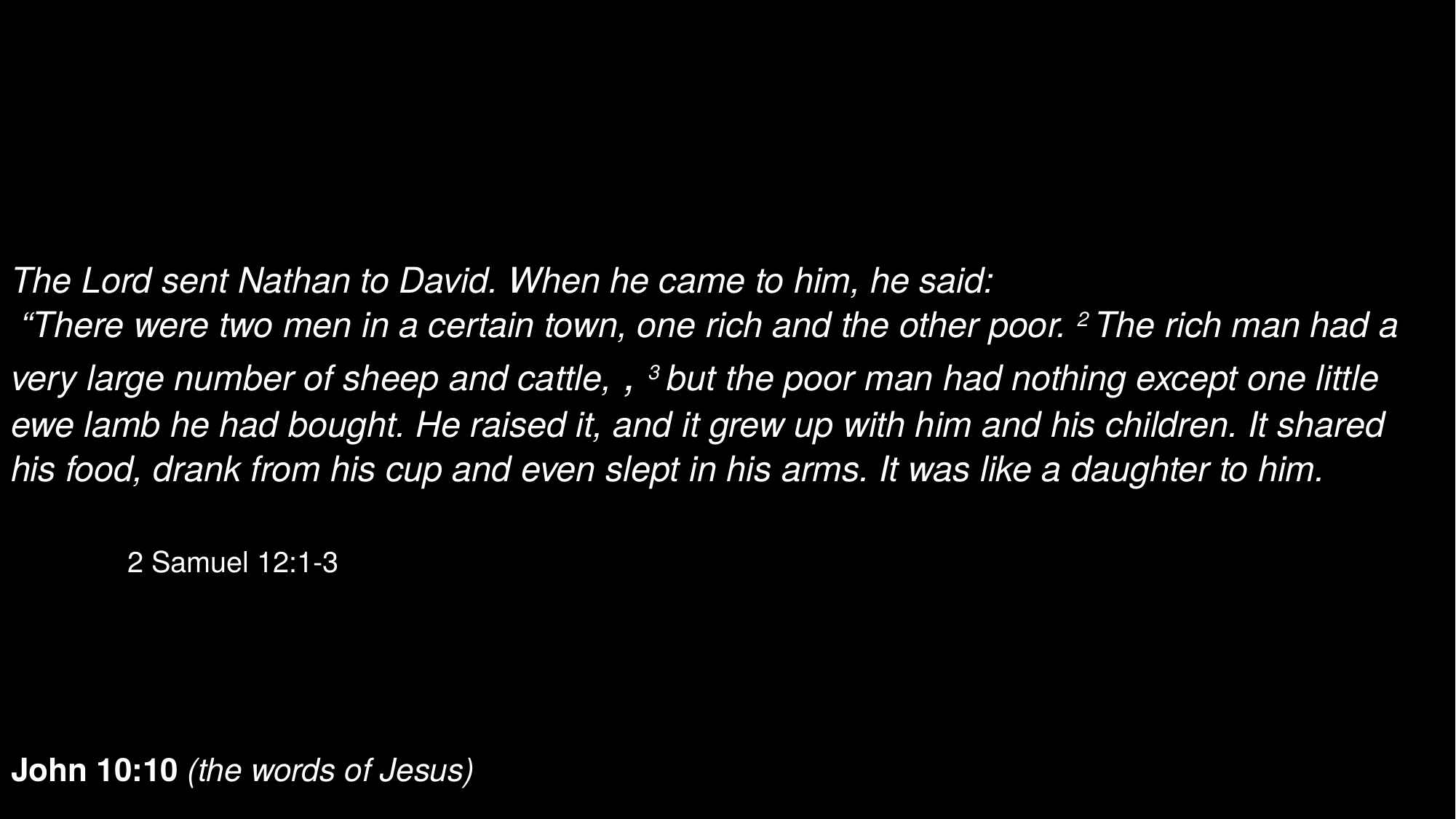

# The Lord sent Nathan to David. When he came to him, he said: “There were two men in a certain town, one rich and the other poor. 2 The rich man had a very large number of sheep and cattle, , 3 but the poor man had nothing except one little ewe lamb he had bought. He raised it, and it grew up with him and his children. It shared his food, drank from his cup and even slept in his arms. It was like a daughter to him. 2 Samuel 12:1-3 John 10:10 (the words of Jesus)